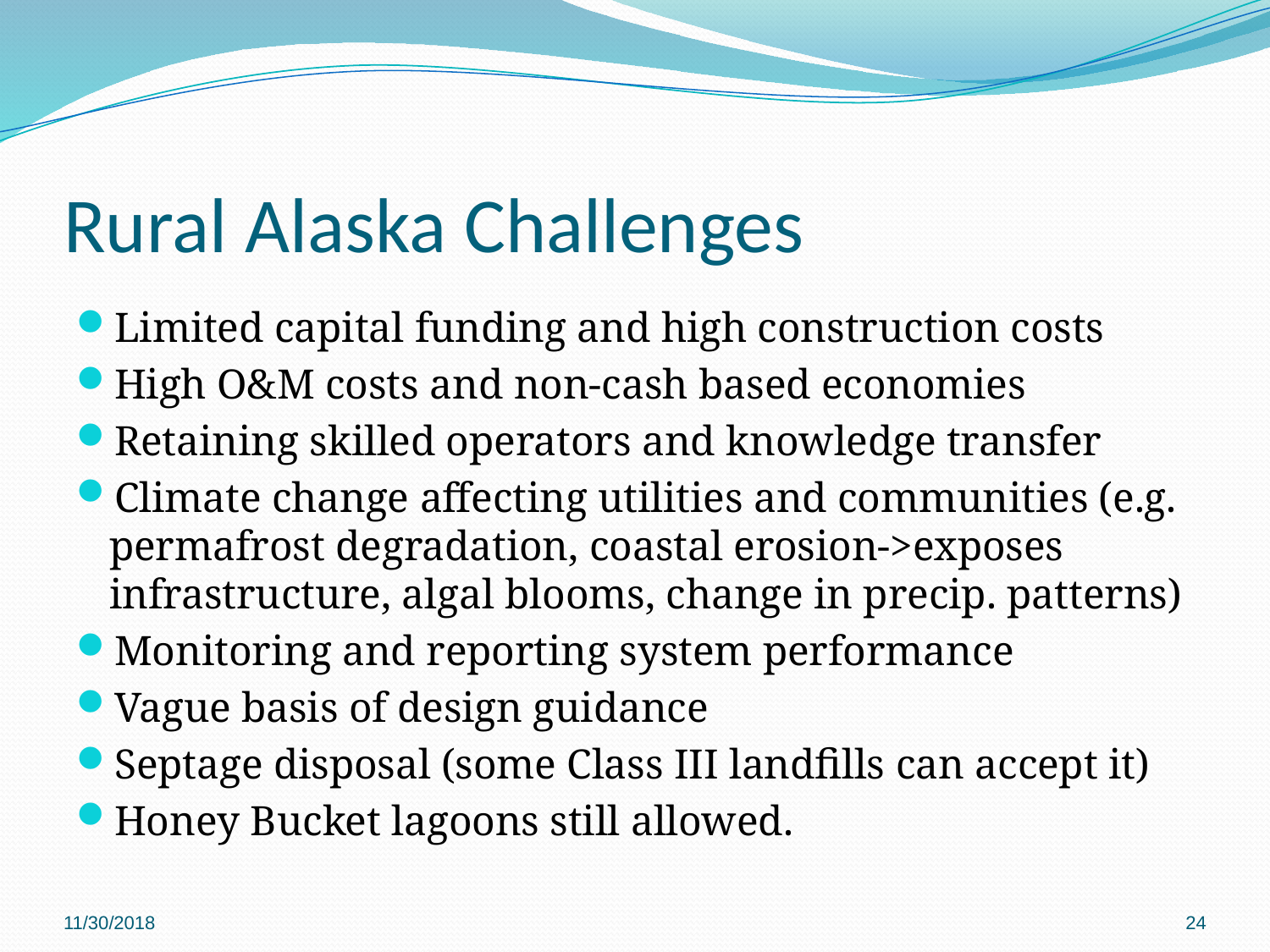

# Rural Alaska Challenges
Limited capital funding and high construction costs
High O&M costs and non-cash based economies
Retaining skilled operators and knowledge transfer
Climate change affecting utilities and communities (e.g. permafrost degradation, coastal erosion->exposes infrastructure, algal blooms, change in precip. patterns)
Monitoring and reporting system performance
Vague basis of design guidance
Septage disposal (some Class III landfills can accept it)
Honey Bucket lagoons still allowed.

11/30/2018
24